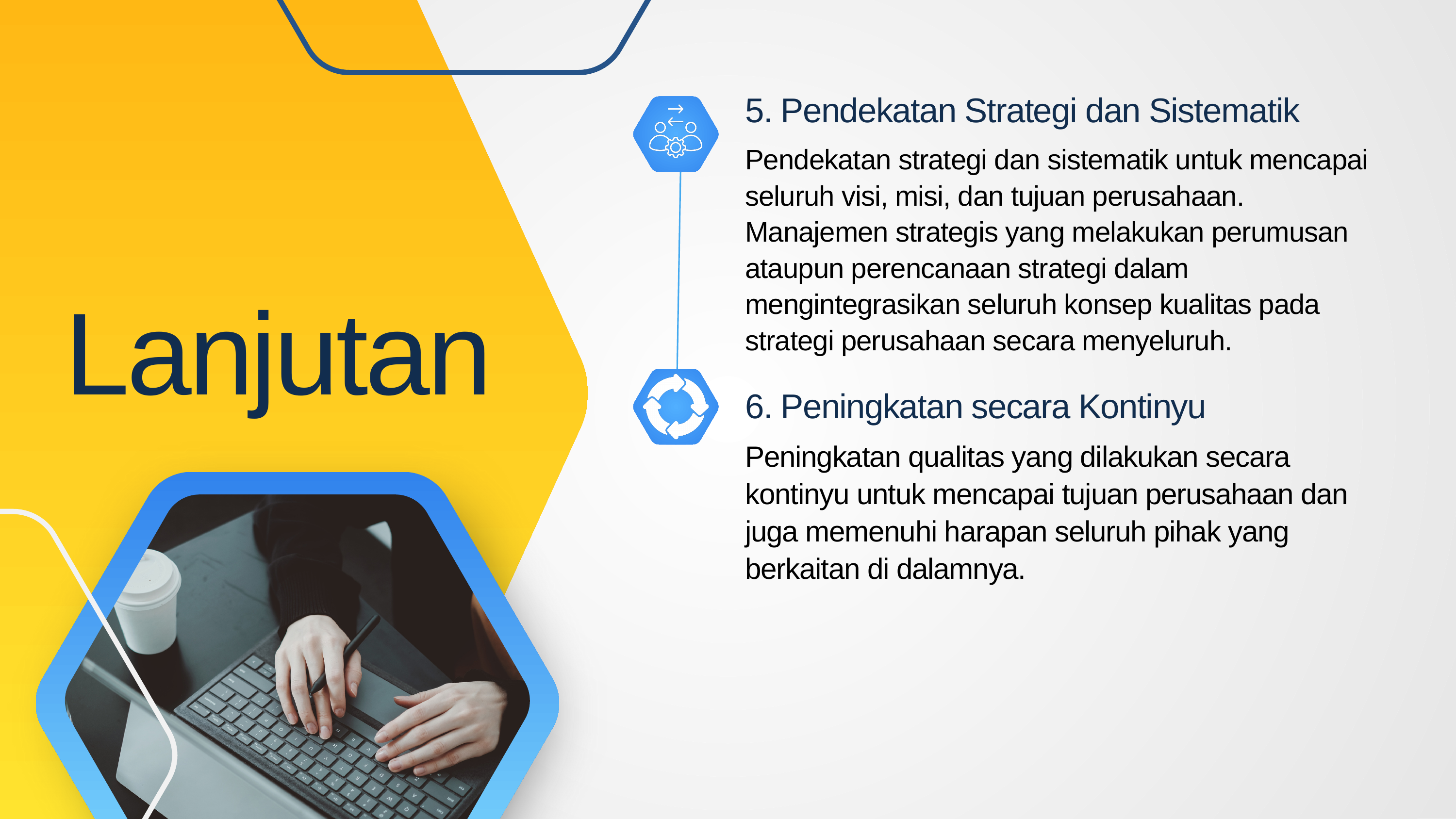

5. Pendekatan Strategi dan Sistematik

Pendekatan strategi dan sistematik untuk mencapai seluruh visi, misi, dan tujuan perusahaan. Manajemen strategis yang melakukan perumusan ataupun perencanaan strategi dalam mengintegrasikan seluruh konsep kualitas pada strategi perusahaan secara menyeluruh.

Lanjutan

6. Peningkatan secara Kontinyu
Peningkatan qualitas yang dilakukan secara kontinyu untuk mencapai tujuan perusahaan dan juga memenuhi harapan seluruh pihak yang berkaitan di dalamnya.